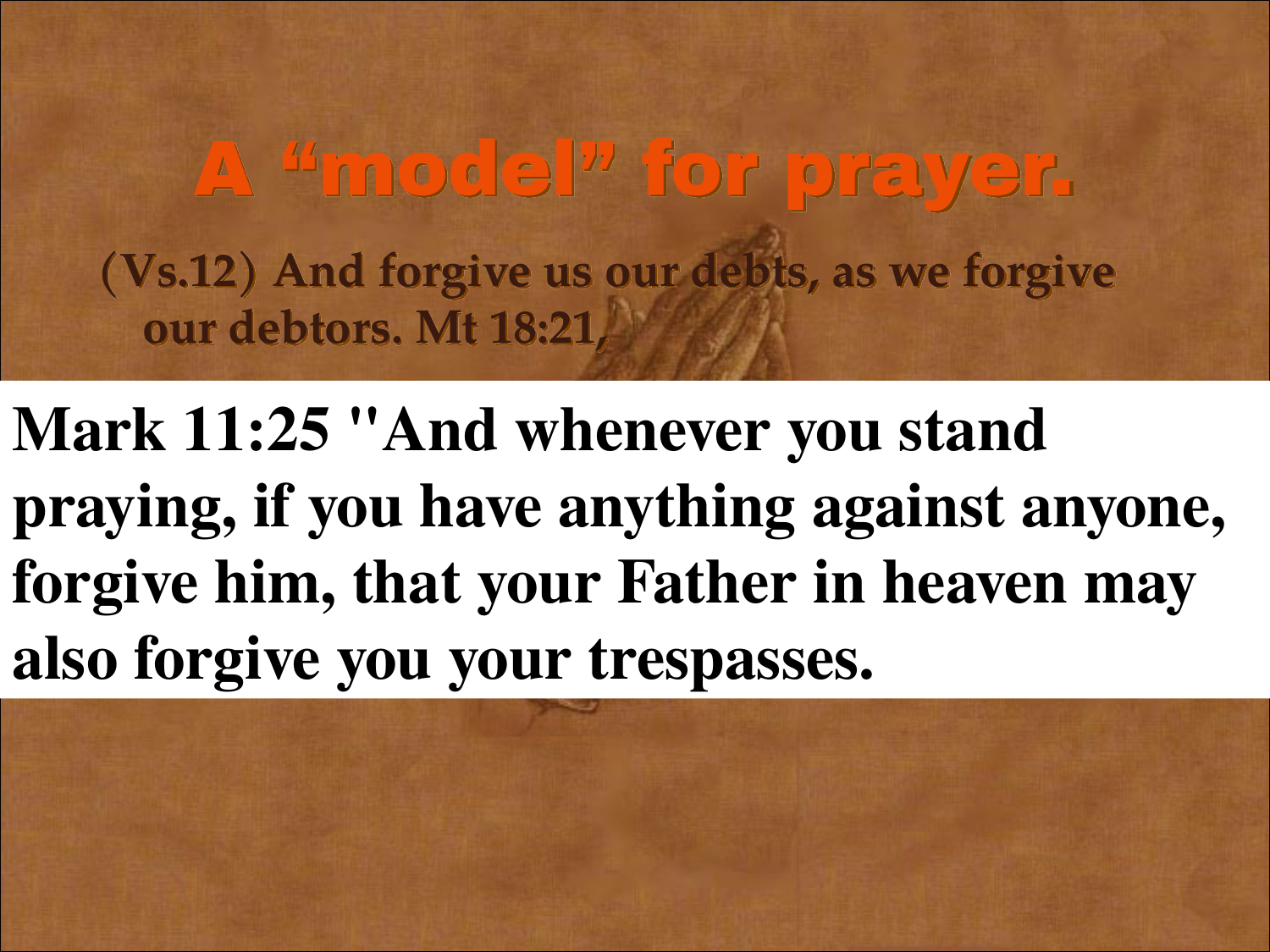

A “model” for prayer.
(Vs.12) And forgive us our debts, as we forgive our debtors. Mt 18:21,
Mark 11:25 "And whenever you stand praying, if you have anything against anyone, forgive him, that your Father in heaven may also forgive you your trespasses.